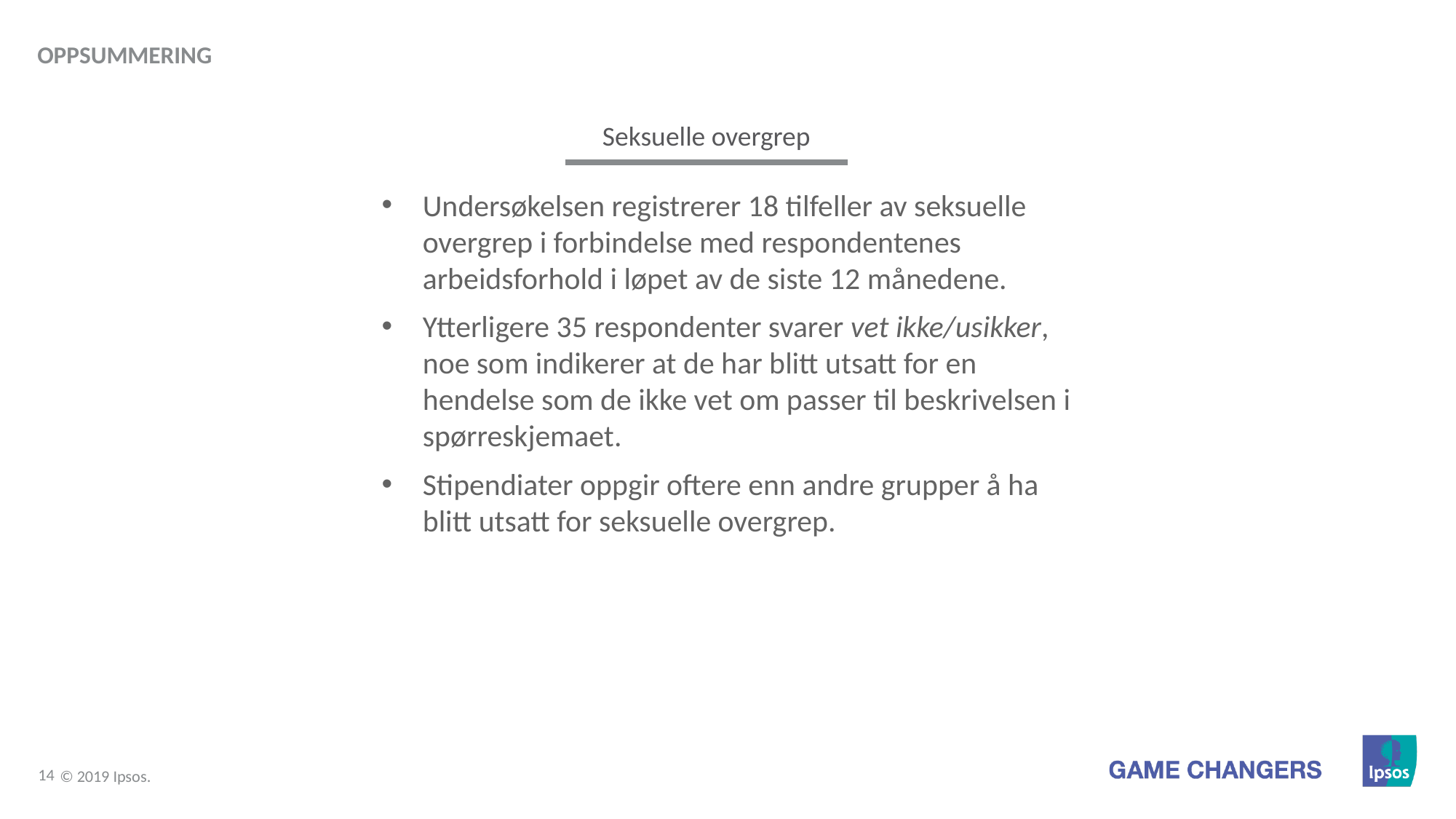

Oppsummering

Seksuelle overgrep
Undersøkelsen registrerer 18 tilfeller av seksuelle overgrep i forbindelse med respondentenes arbeidsforhold i løpet av de siste 12 månedene.
Ytterligere 35 respondenter svarer vet ikke/usikker, noe som indikerer at de har blitt utsatt for en hendelse som de ikke vet om passer til beskrivelsen i spørreskjemaet.
Stipendiater oppgir oftere enn andre grupper å ha blitt utsatt for seksuelle overgrep.